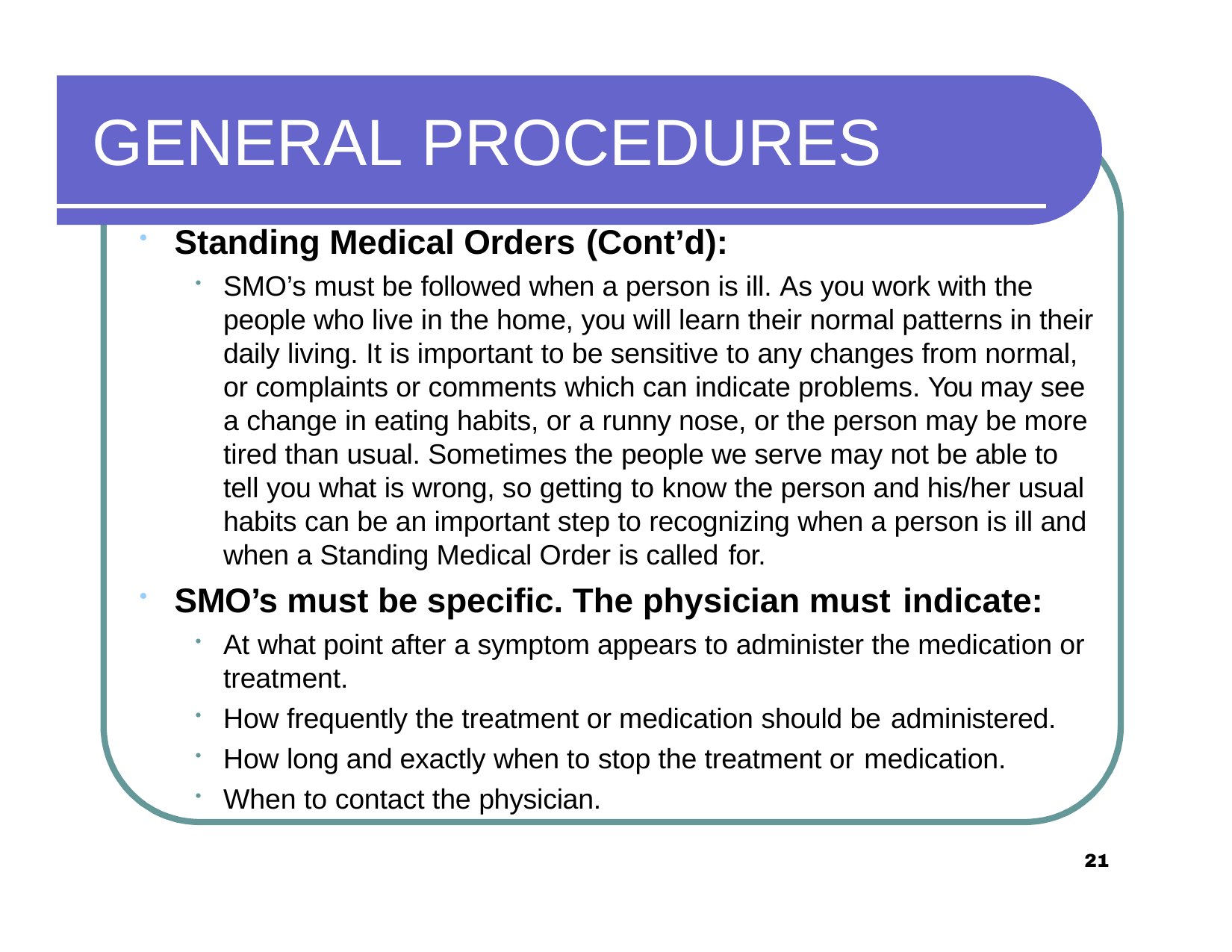

# GENERAL PROCEDURES
Standing Medical Orders (Cont’d):
SMO’s must be followed when a person is ill. As you work with the  people who live in the home, you will learn their normal patterns in their  daily living. It is important to be sensitive to any changes from normal,  or complaints or comments which can indicate problems. You may see  a change in eating habits, or a runny nose, or the person may be more  tired than usual. Sometimes the people we serve may not be able to  tell you what is wrong, so getting to know the person and his/her usual  habits can be an important step to recognizing when a person is ill and  when a Standing Medical Order is called for.
SMO’s must be specific. The physician must indicate:
At what point after a symptom appears to administer the medication or  treatment.
How frequently the treatment or medication should be administered.
How long and exactly when to stop the treatment or medication.
When to contact the physician.
21